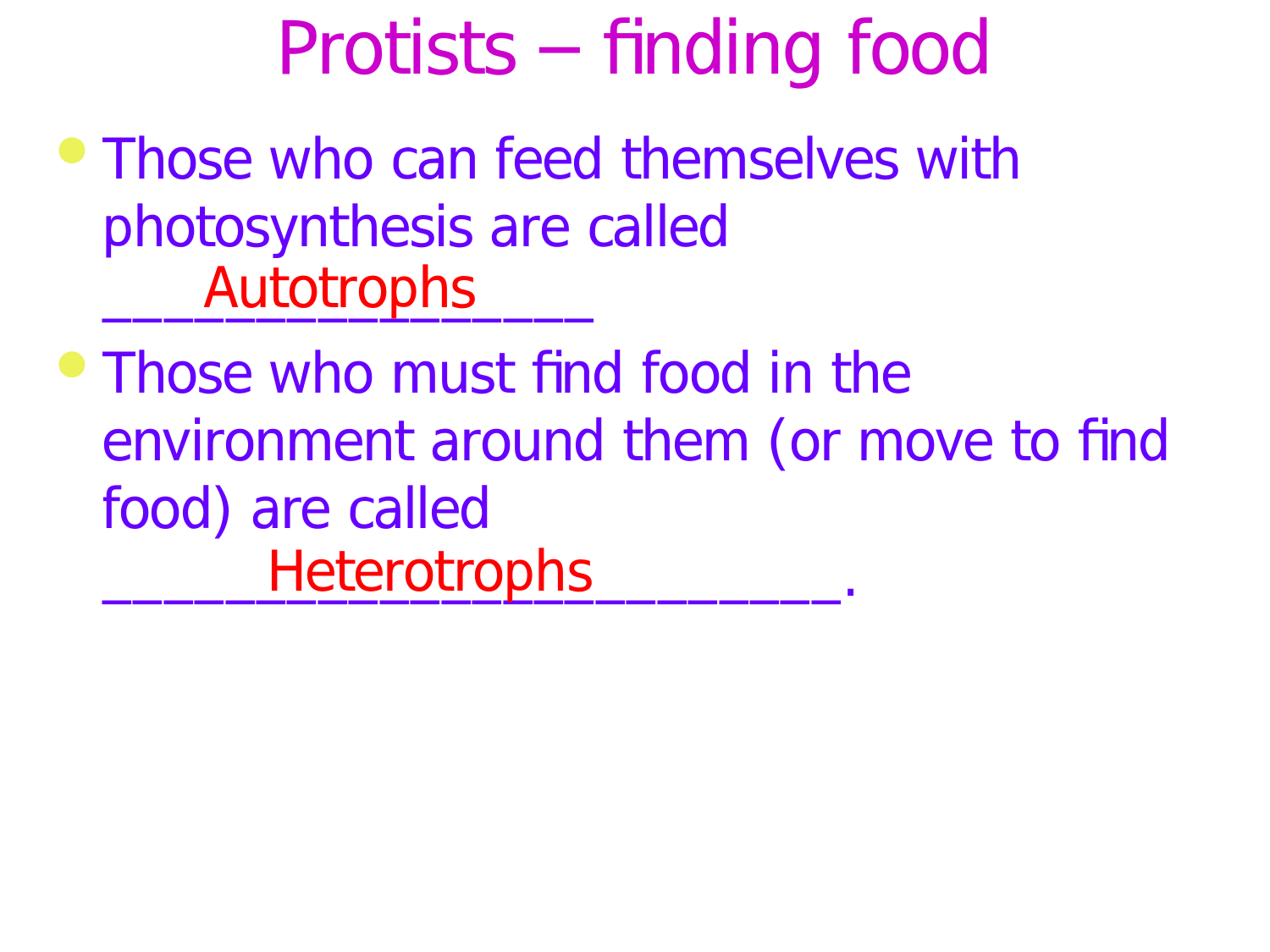

# Protists – finding food
Those who can feed themselves with photosynthesis are called ________________
Those who must find food in the environment around them (or move to find food) are called ________________________.
Autotrophs
Heterotrophs